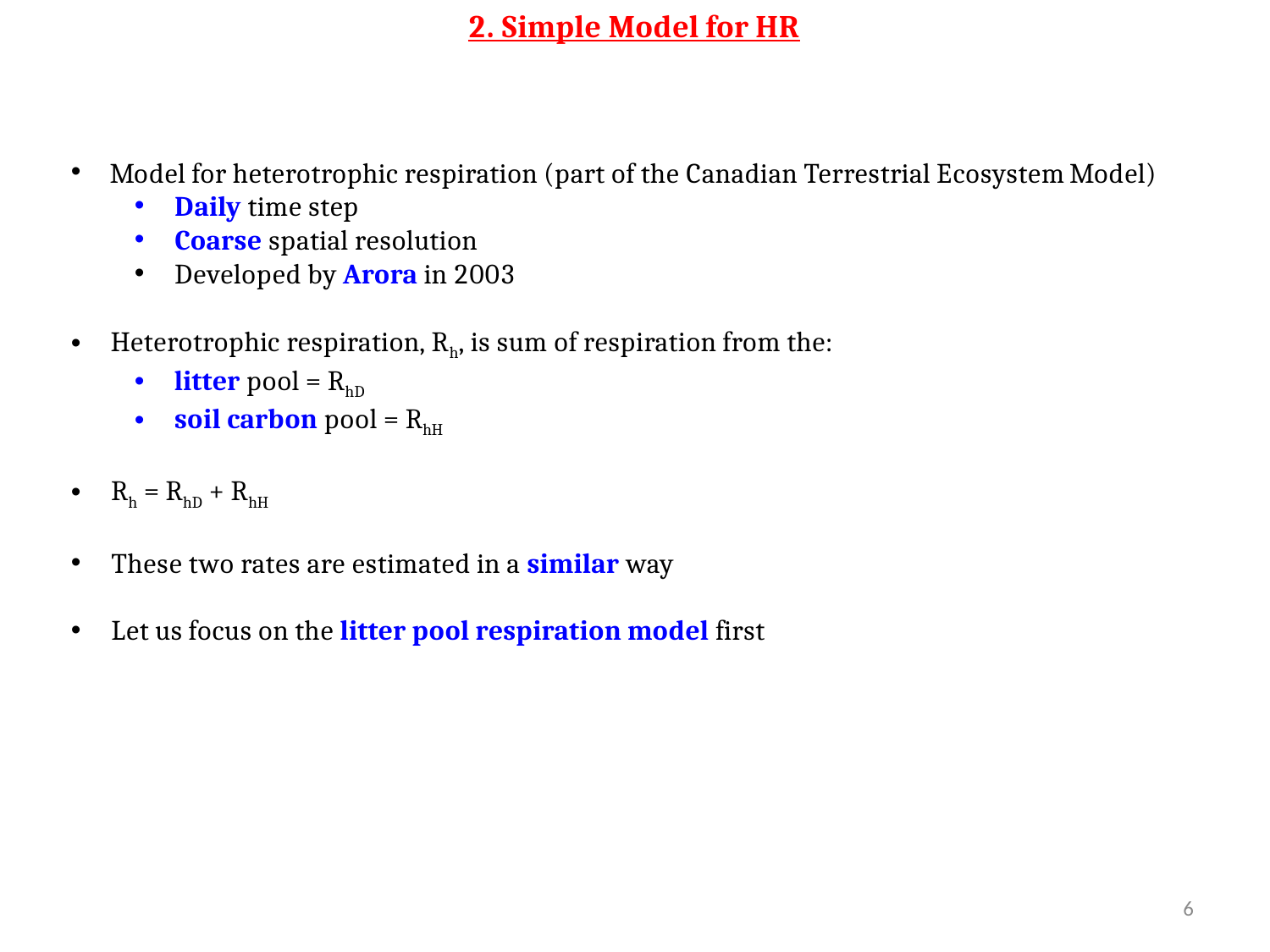

2. Simple Model for HR
Model for heterotrophic respiration (part of the Canadian Terrestrial Ecosystem Model)
Daily time step
Coarse spatial resolution
Developed by Arora in 2003

Heterotrophic respiration, Rh, is sum of respiration from the:
litter pool = RhD
soil carbon pool = RhH

Rh = RhD + RhH

These two rates are estimated in a similar way

Let us focus on the litter pool respiration model first
6